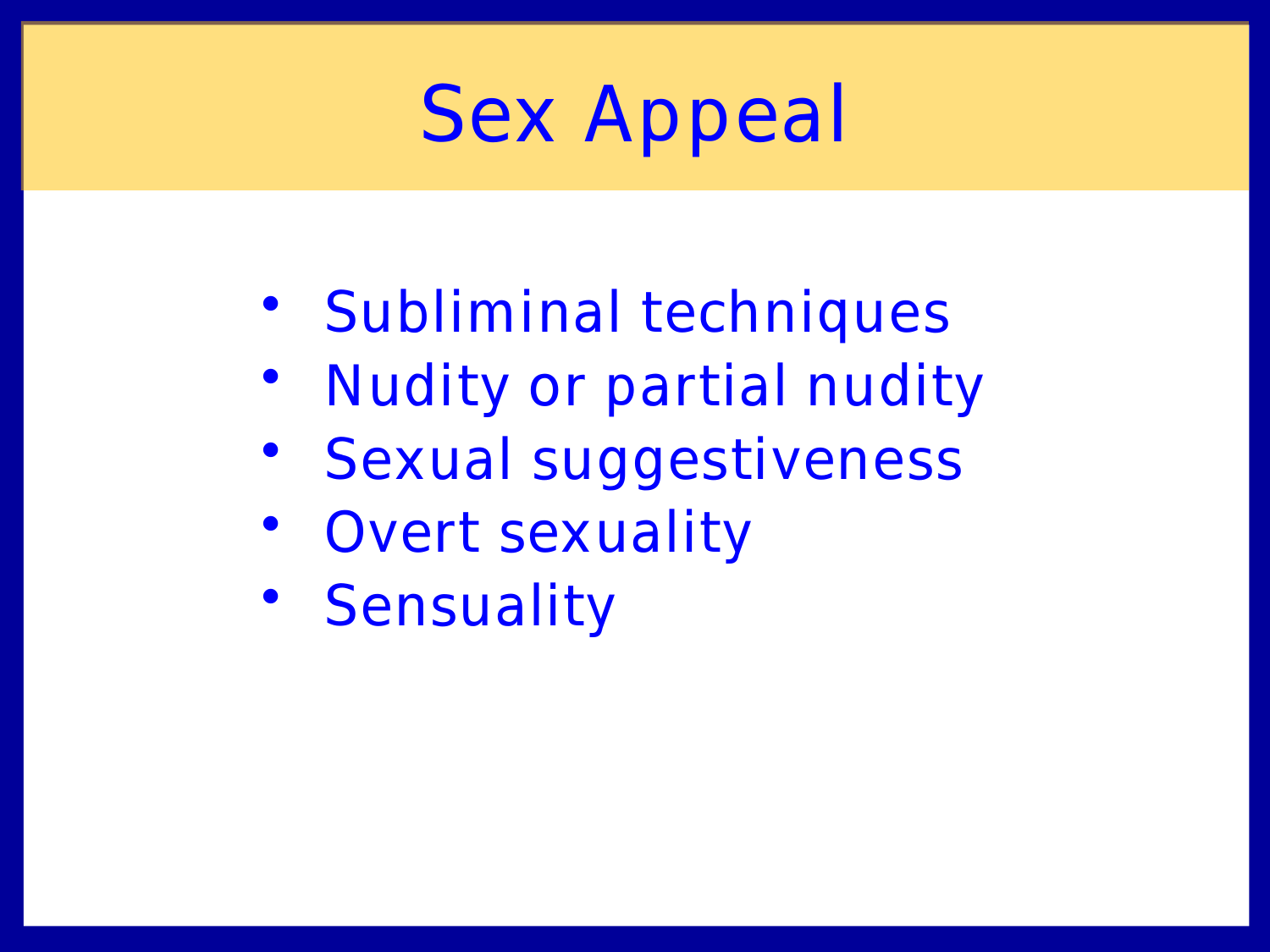

Sex Appeal
Subliminal techniques
Nudity or partial nudity
Sexual suggestiveness
Overt sexuality
Sensuality